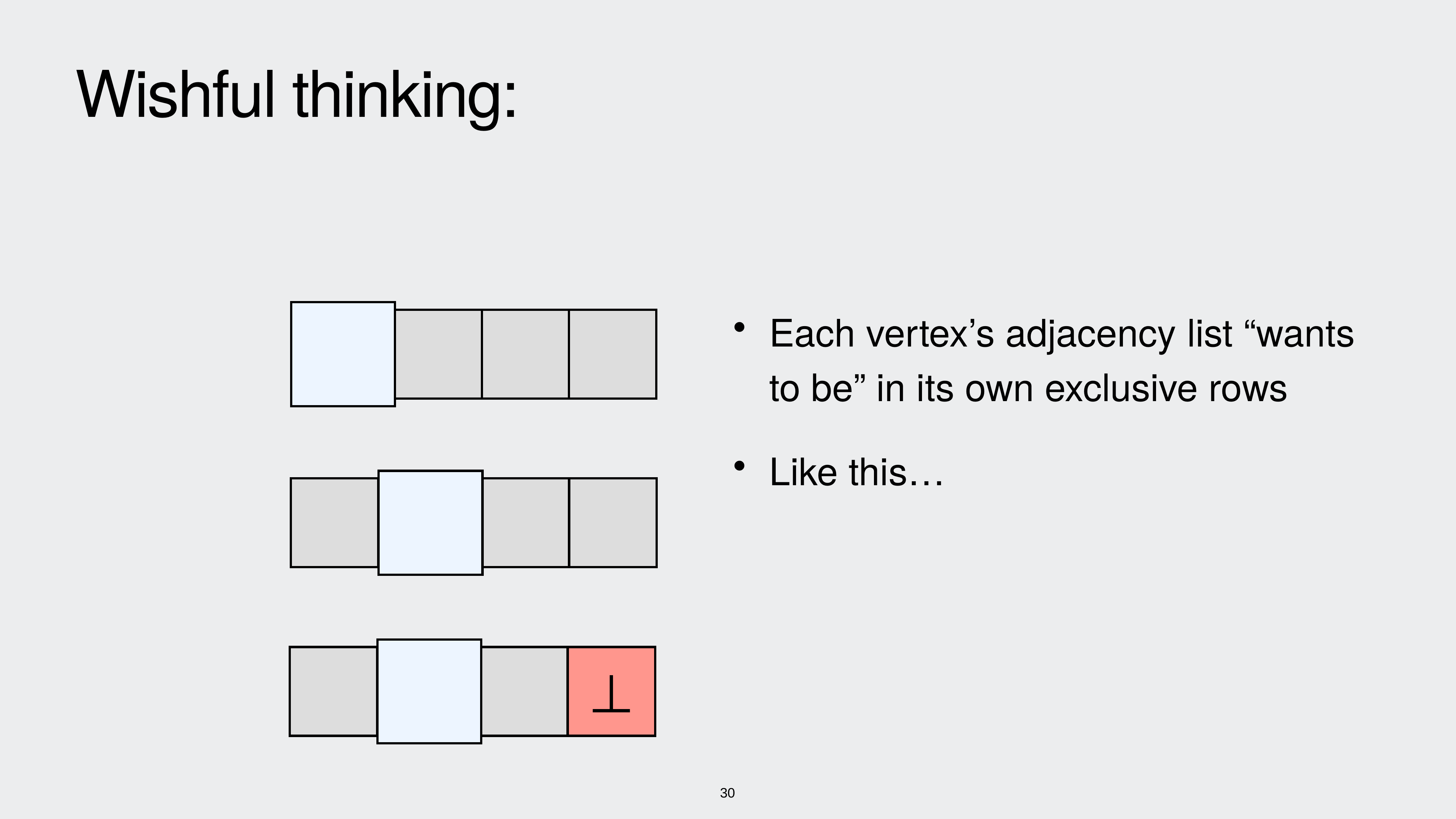

# Wishful thinking:
Each vertex’s adjacency list “wants to be” in its own exclusive rows

Like this…

⊥
30